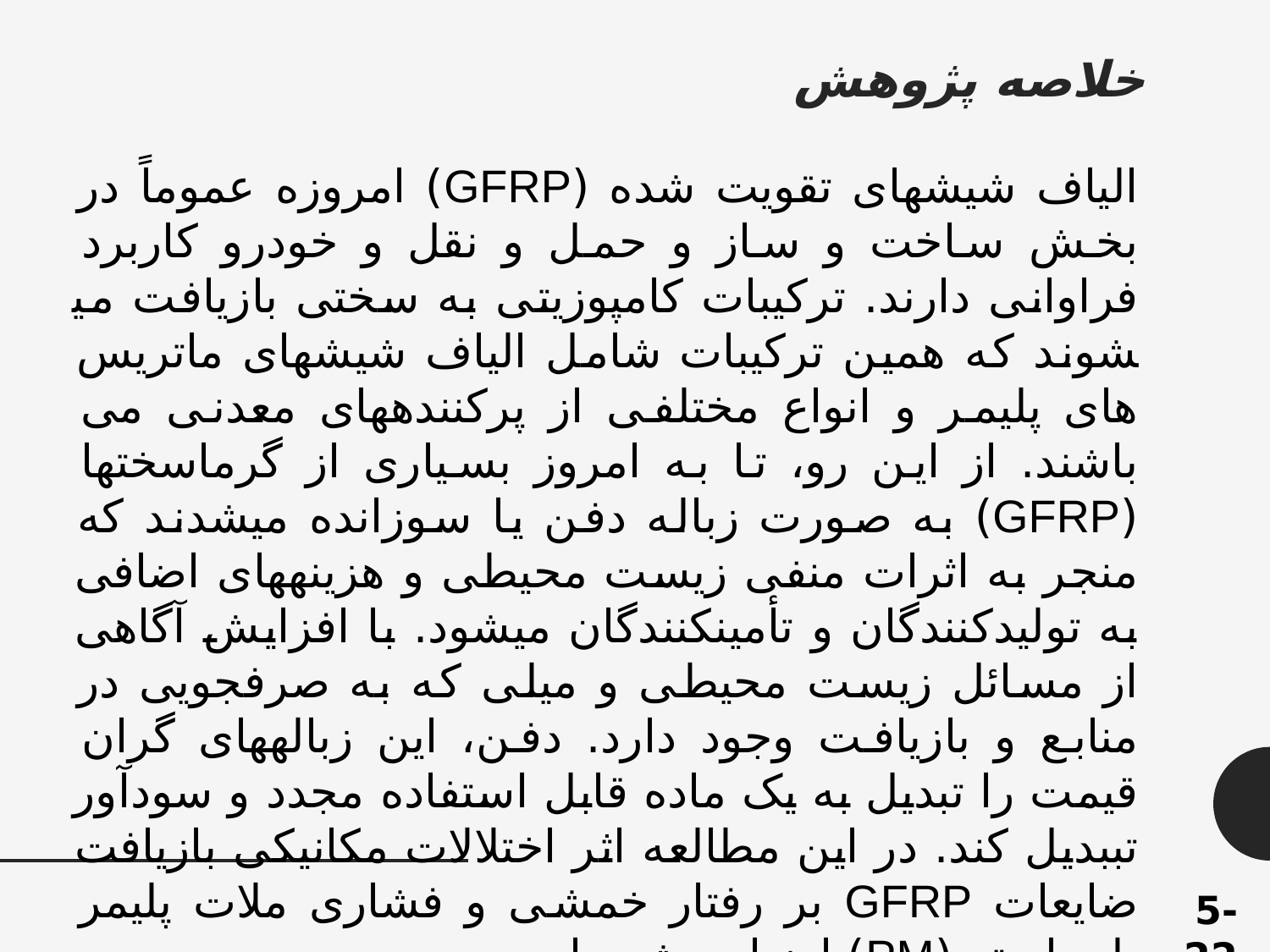

خلاصه پژوهش
الیاف شیشه­ای تقویت شده (GFRP) امروزه عموماً در بخش ساخت و ساز و حمل و نقل و خودرو کاربرد فراوانی دارند. ترکیبات کامپوزیتی به سختی بازیافت می­شوند که همین ترکیبات شامل الیاف شیشه­ای ماتریس های پلیمر و انواع مختلفی از پرکننده­های معدنی می باشند. از این رو، تا به امروز بسیاری از گرماسخت­ها (GFRP) به صورت زباله دفن یا سوزانده می­شدند که منجر به اثرات منفی زیست محیطی و هزینه­های اضافی به تولیدکنندگان و تأمین­کنندگان می­شود. با افزایش آگاهی از مسائل زیست محیطی و میلی که به صرف­جویی در منابع و بازیافت وجود دارد. دفن، این زباله­های گران قیمت را تبدیل به یک ماده قابل استفاده مجدد و سودآور تببدیل کند. در این مطالعه اثر اختلالات مکانیکی بازیافت ضایعات GFRP بر رفتار خمشی و فشاری ملات پلیمر پلی استر (PM) ارزیابی شده است.
نتایج تجربی نشان داده که زباله­های GFRP ملات پلیمر را پر نشان می­دهند و به بهبود رفتار مکانیکی بیش از ملات اصلاح نشده براساس پلی استر کمک می­کنند.
5-22